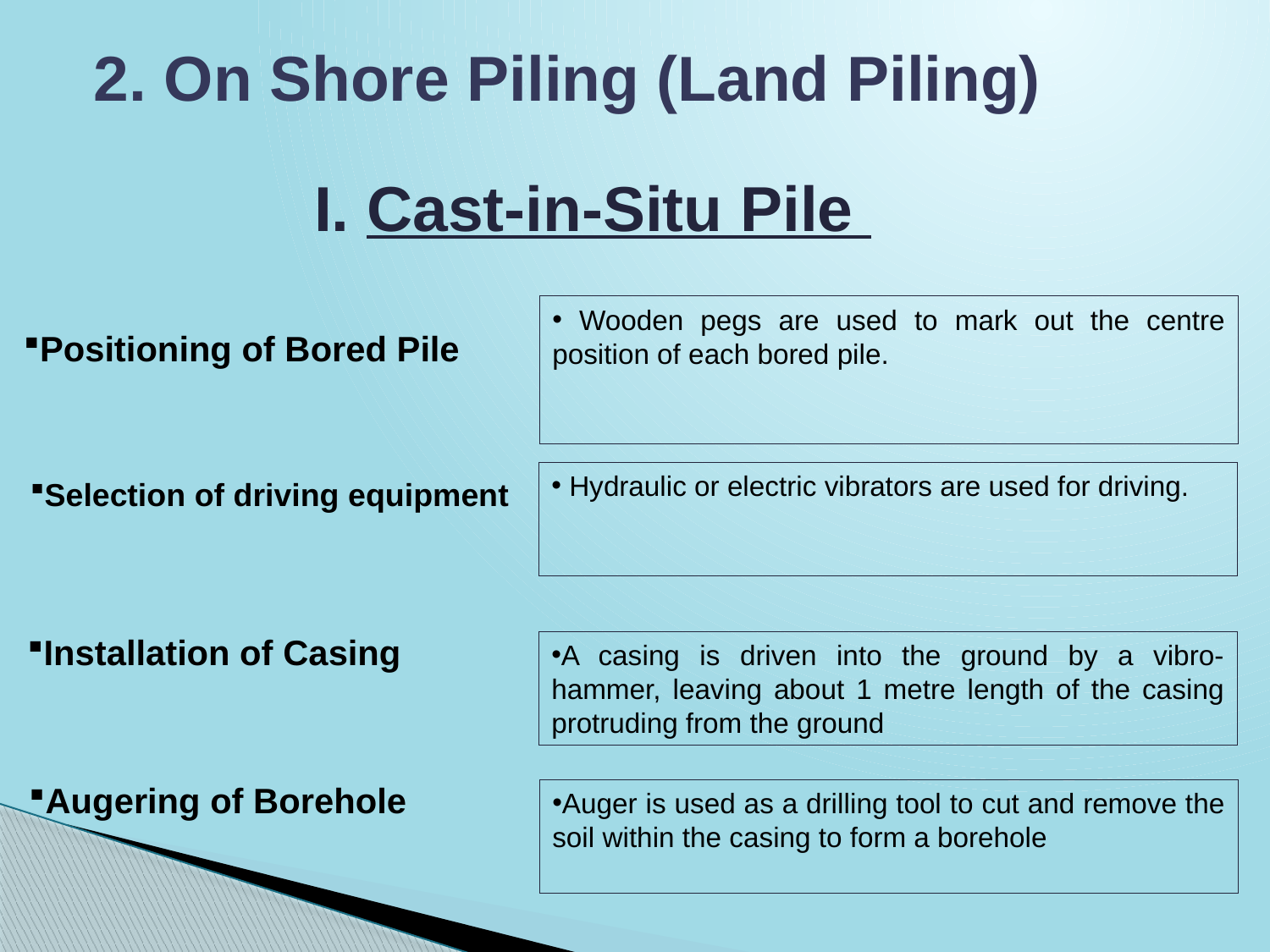

2. On Shore Piling (Land Piling)
# I. Cast-in-Situ Pile
 Wooden pegs are used to mark out the centre position of each bored pile.

Positioning of Bored Pile
 Hydraulic or electric vibrators are used for driving.

Selection of driving equipment
Installation of Casing
A casing is driven into the ground by a vibro-hammer, leaving about 1 metre length of the casing protruding from the ground
Augering of Borehole
Auger is used as a drilling tool to cut and remove the soil within the casing to form a borehole